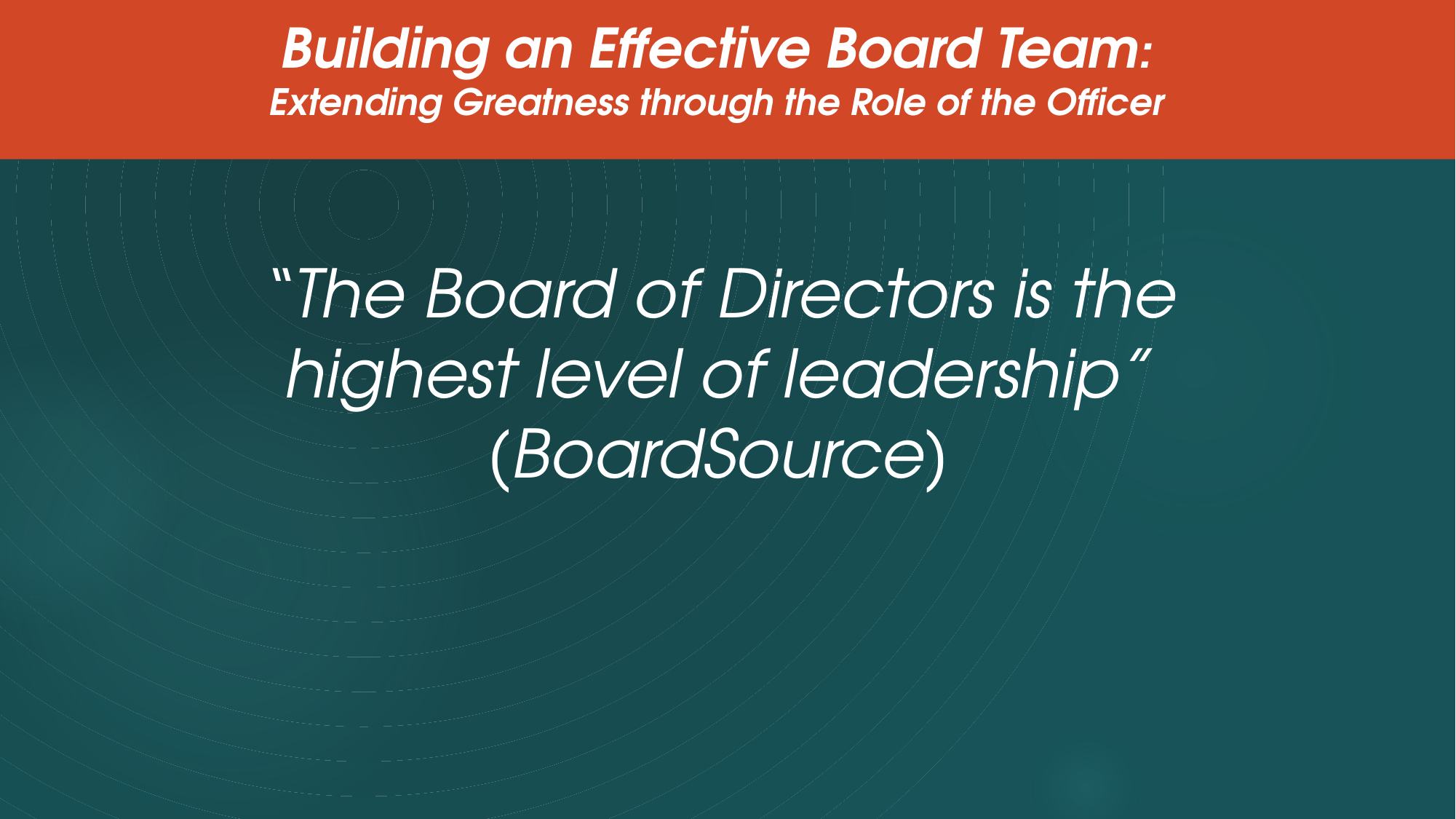

Building an Effective Board Team:
Extending Greatness through the Role of the Officer
“The Board of Directors is the highest level of leadership” (BoardSource)